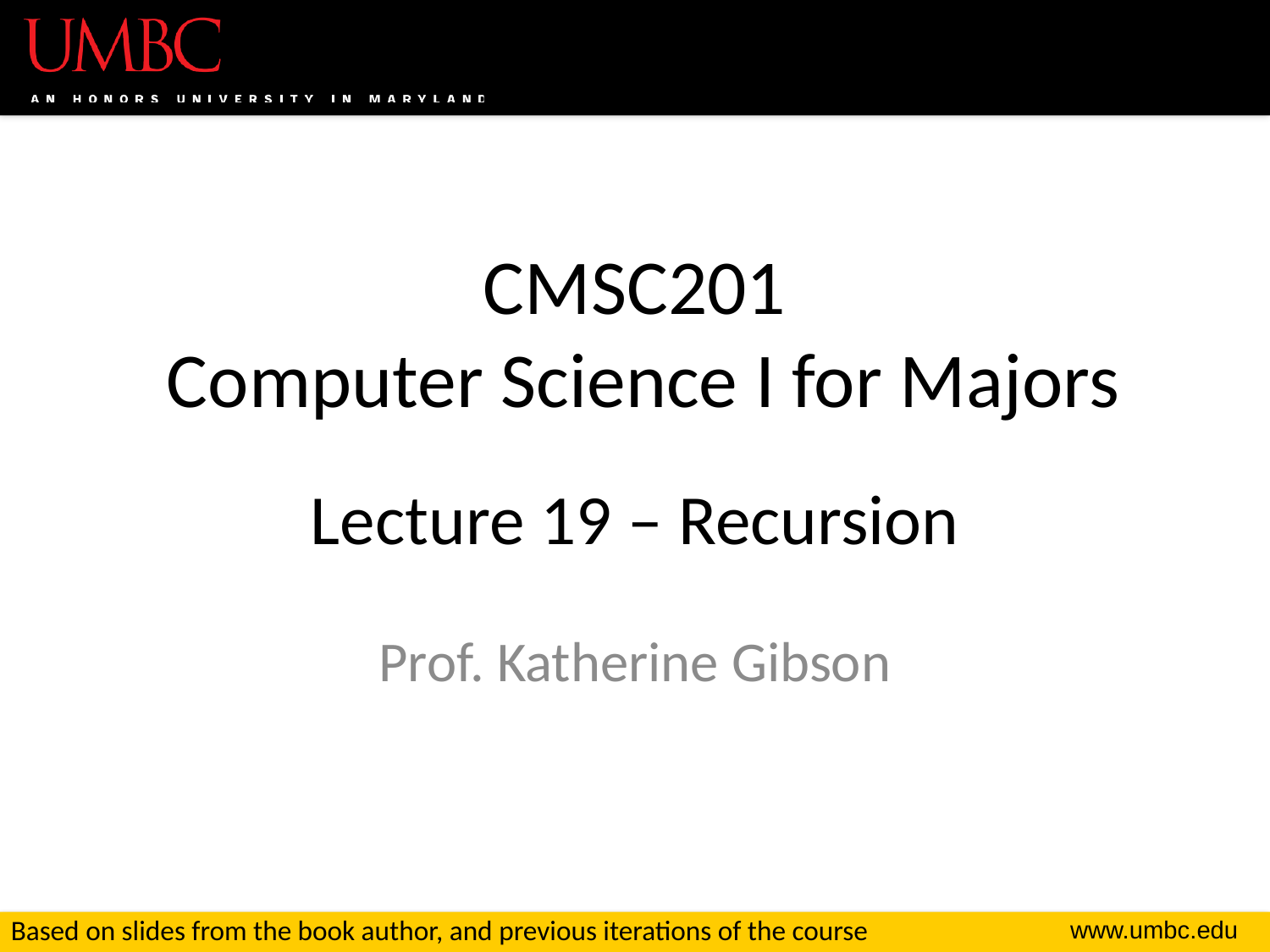

# CMSC201 Computer Science I for Majors Lecture 19 – Recursion

Prof. Katherine Gibson
Based on slides from the book author, and previous iterations of the course